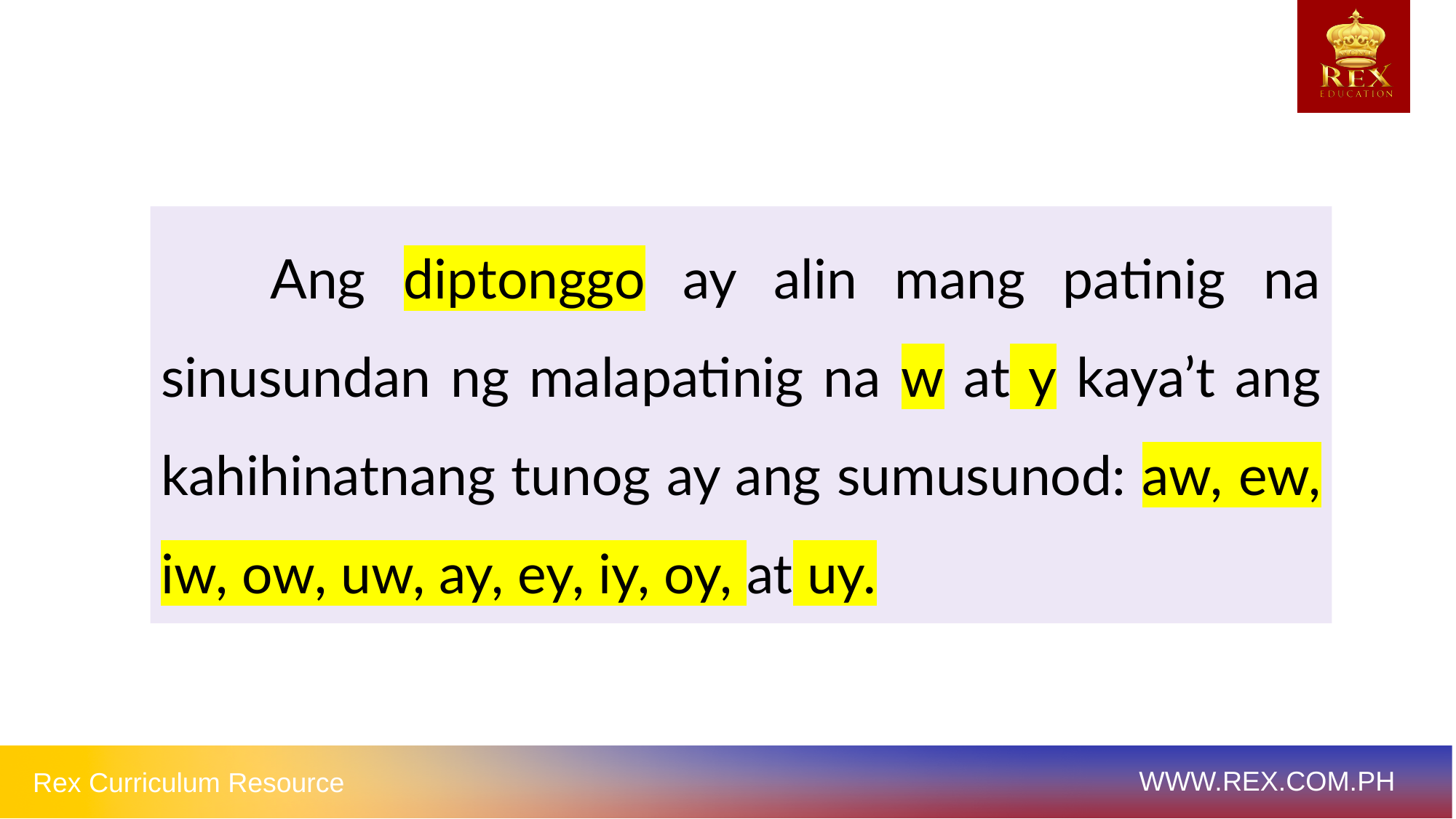

Ang diptonggo ay alin mang patinig na sinusundan ng malapatinig na w at y kaya’t ang kahihinatnang tunog ay ang sumusunod: aw, ew, iw, ow, uw, ay, ey, iy, oy, at uy.